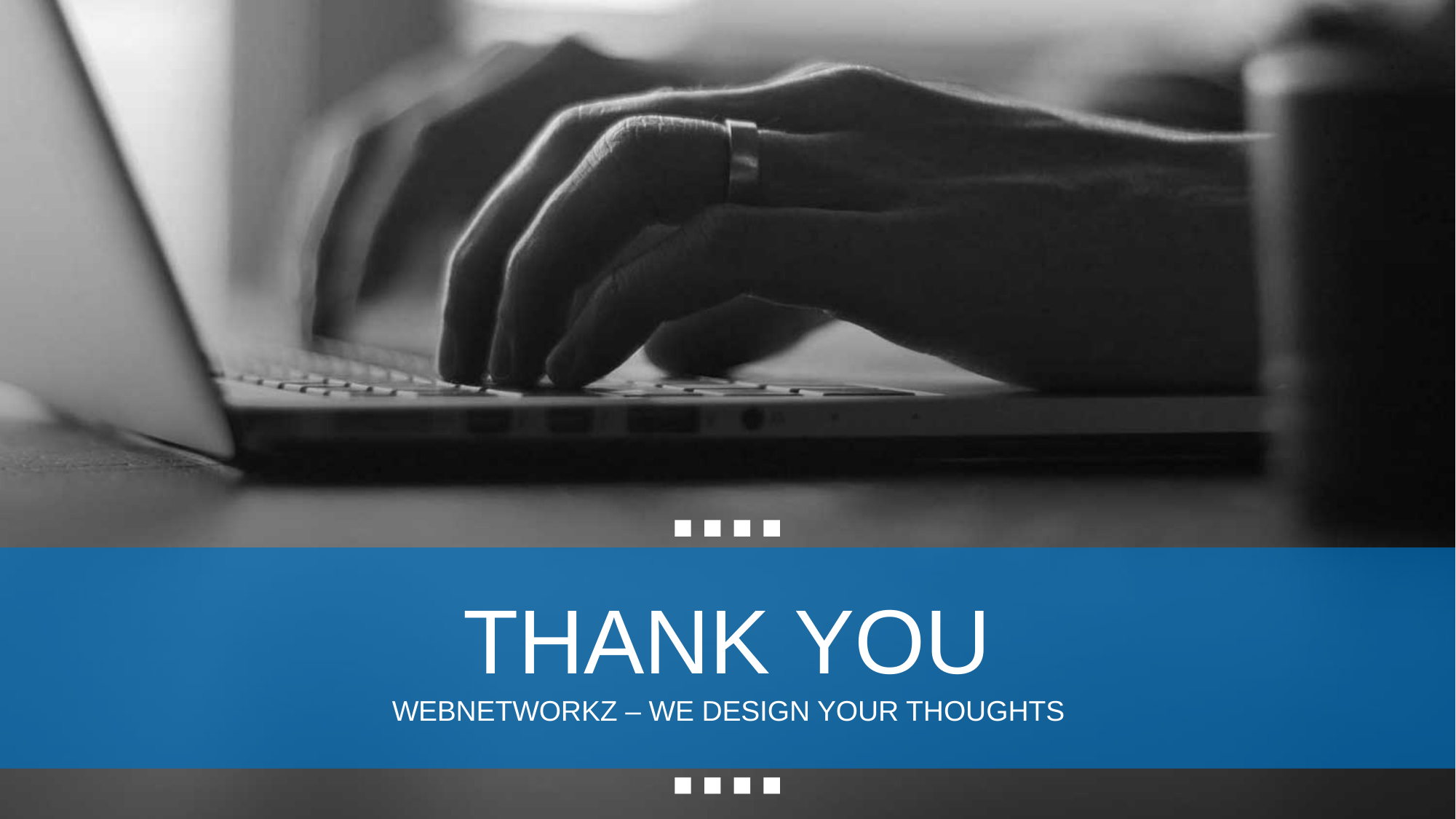

THANK YOU
WEBNETWORKZ – WE DESIGN YOUR THOUGHTS